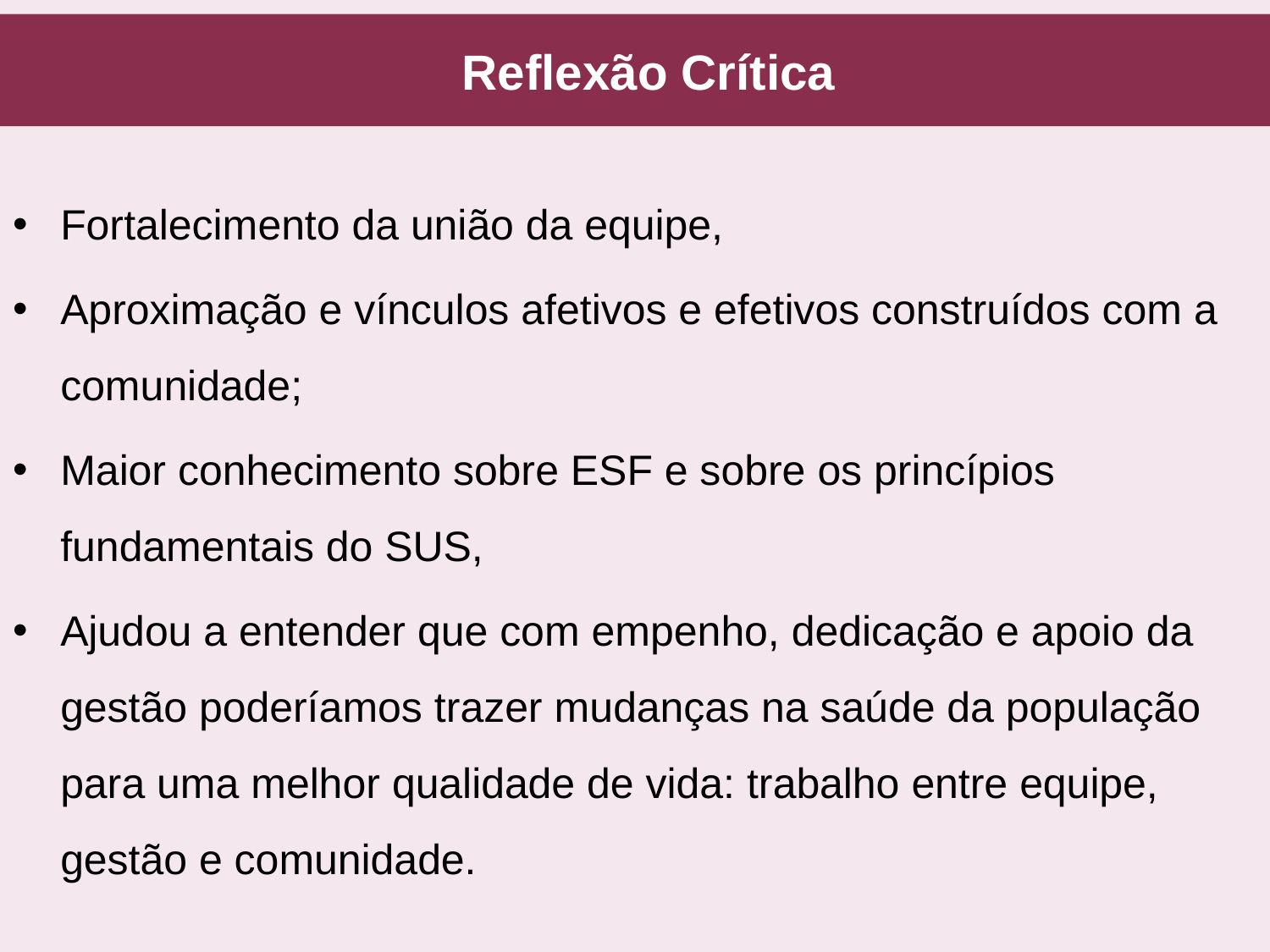

Reflexão Crítica
Fortalecimento da união da equipe,
Aproximação e vínculos afetivos e efetivos construídos com a comunidade;
Maior conhecimento sobre ESF e sobre os princípios fundamentais do SUS,
Ajudou a entender que com empenho, dedicação e apoio da gestão poderíamos trazer mudanças na saúde da população para uma melhor qualidade de vida: trabalho entre equipe, gestão e comunidade.